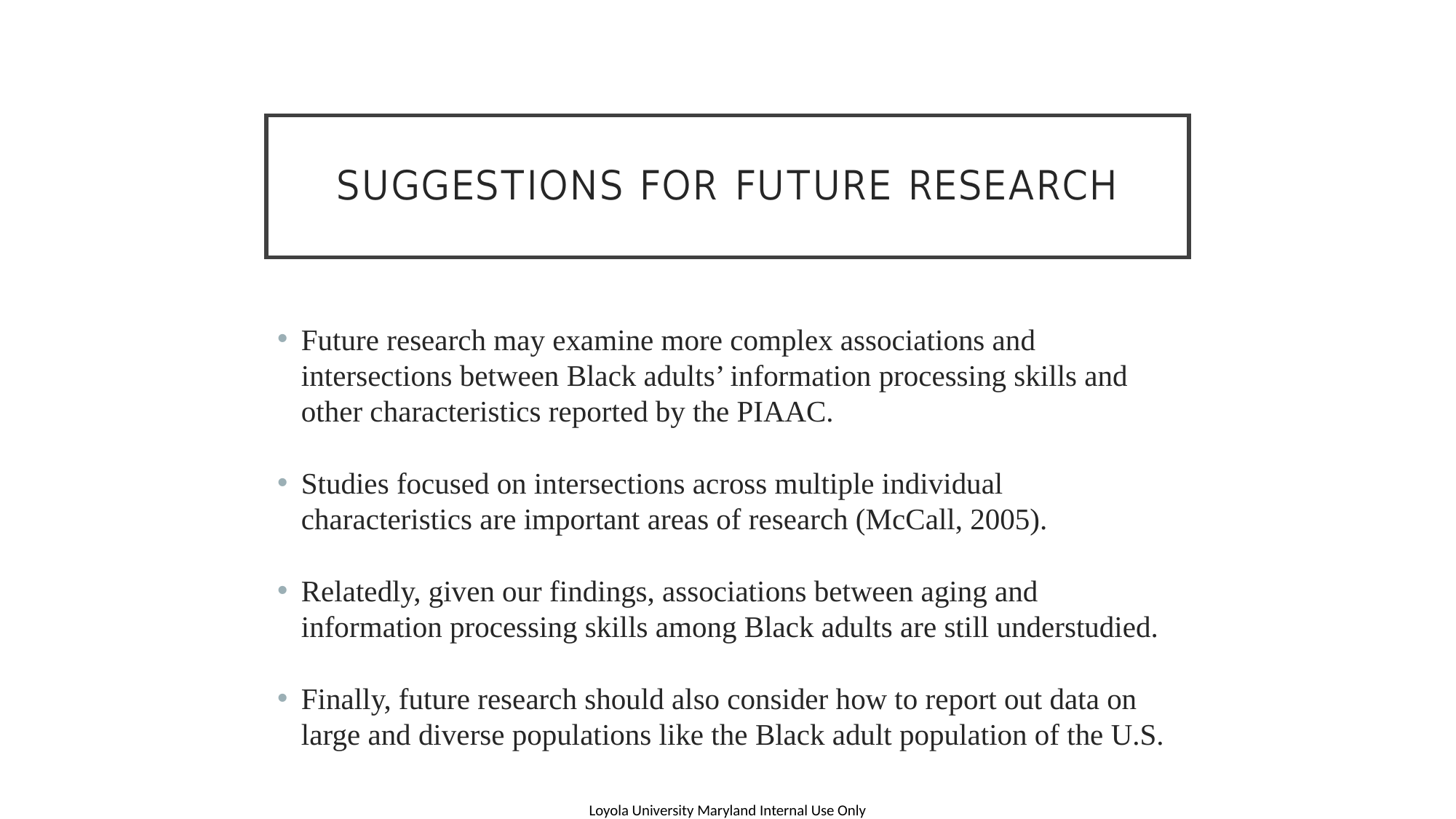

# Suggestions for Future Research
Future research may examine more complex associations and intersections between Black adults’ information processing skills and other characteristics reported by the PIAAC.

Studies focused on intersections across multiple individual characteristics are important areas of research (McCall, 2005).

Relatedly, given our findings, associations between aging and information processing skills among Black adults are still understudied.

Finally, future research should also consider how to report out data on large and diverse populations like the Black adult population of the U.S.